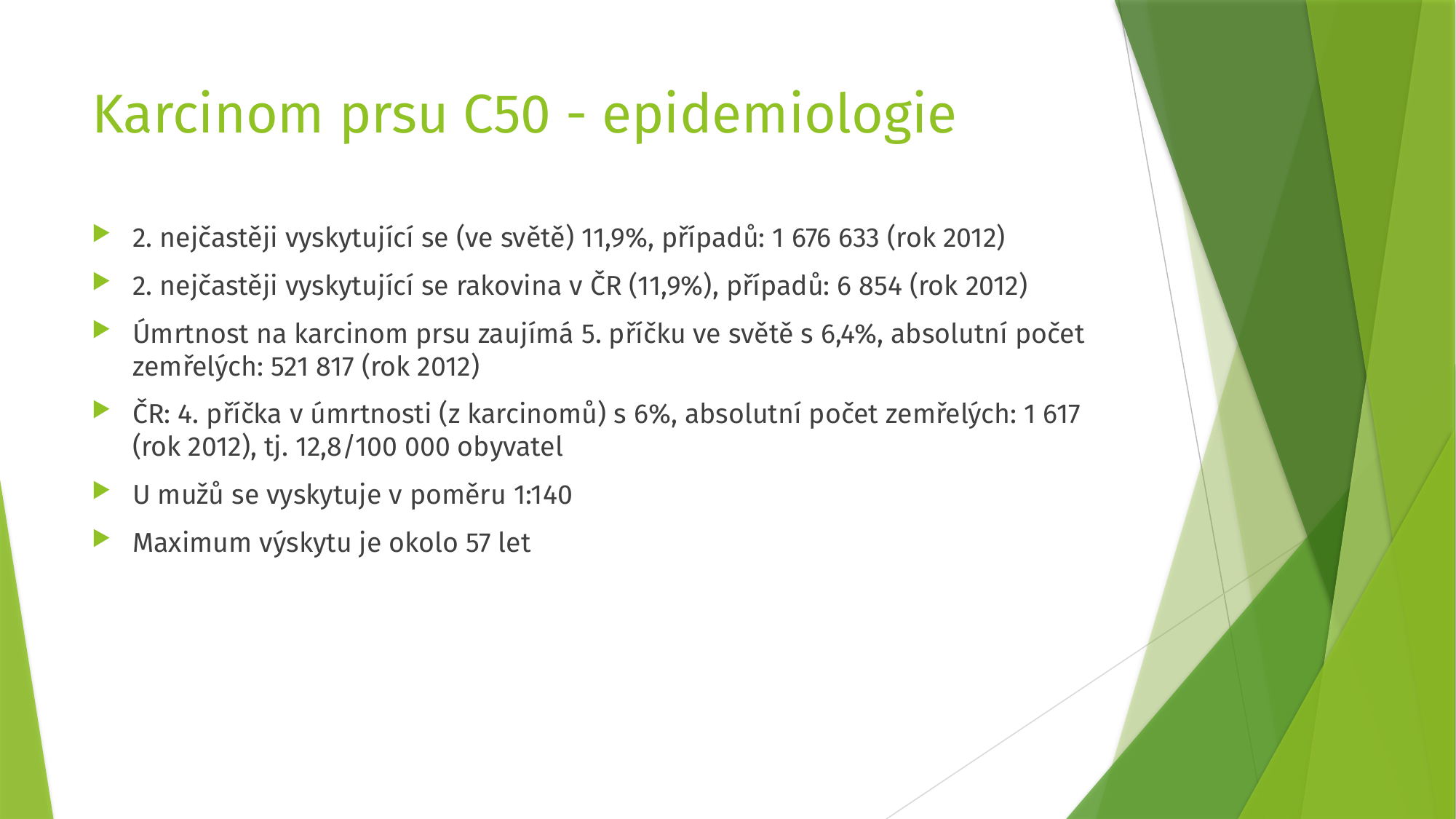

# Karcinom prsu C50 - epidemiologie
2. nejčastěji vyskytující se (ve světě) 11,9%, případů: 1 676 633 (rok 2012)
2. nejčastěji vyskytující se rakovina v ČR (11,9%), případů: 6 854 (rok 2012)
Úmrtnost na karcinom prsu zaujímá 5. příčku ve světě s 6,4%, absolutní počet zemřelých: 521 817 (rok 2012)
ČR: 4. příčka v úmrtnosti (z karcinomů) s 6%, absolutní počet zemřelých: 1 617 (rok 2012), tj. 12,8/100 000 obyvatel
U mužů se vyskytuje v poměru 1:140
Maximum výskytu je okolo 57 let